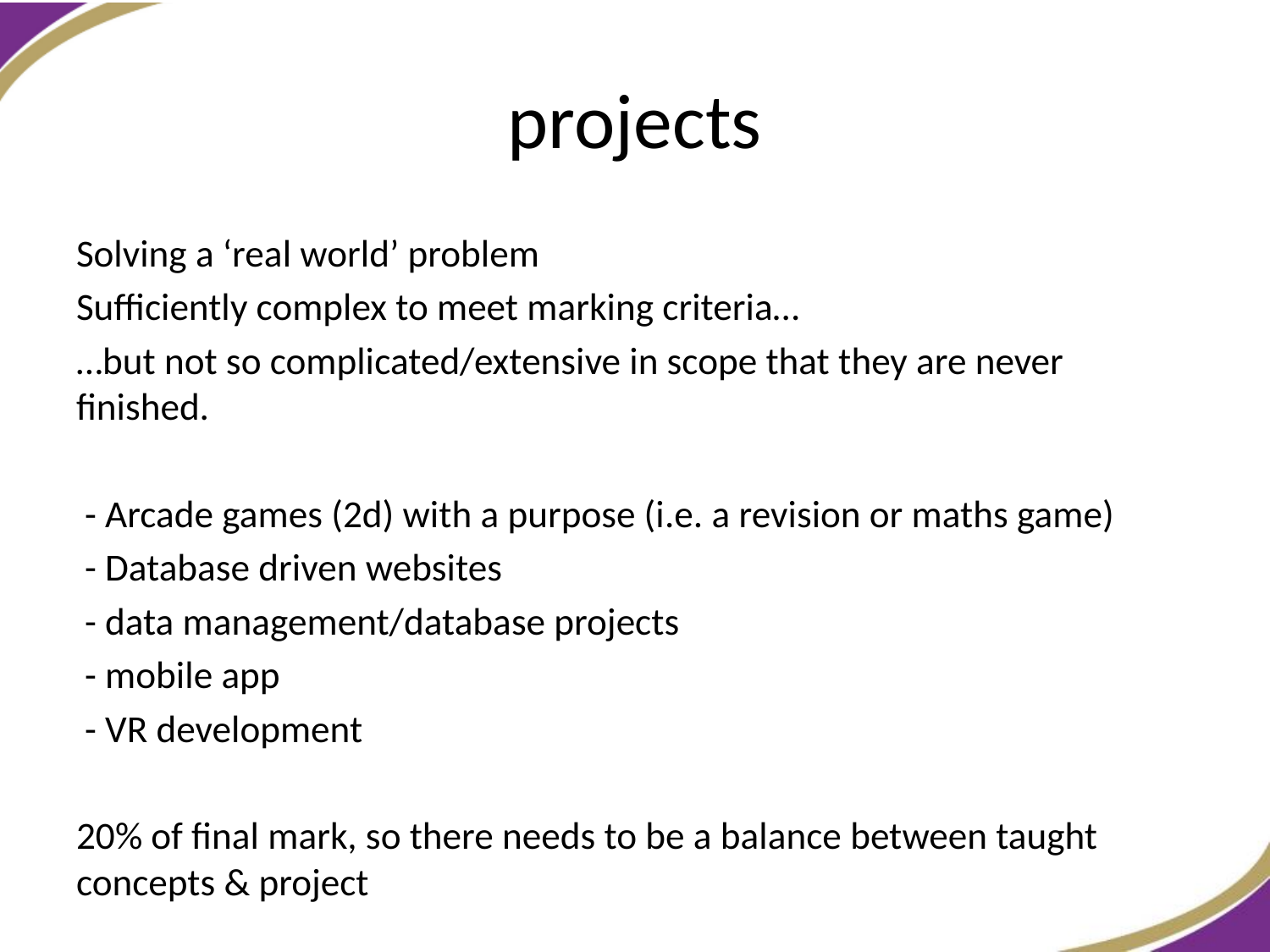

# projects
Solving a ‘real world’ problem
Sufficiently complex to meet marking criteria…
…but not so complicated/extensive in scope that they are never finished.

 - Arcade games (2d) with a purpose (i.e. a revision or maths game)
 - Database driven websites
 - data management/database projects
 - mobile app
 - VR development

20% of final mark, so there needs to be a balance between taught concepts & project